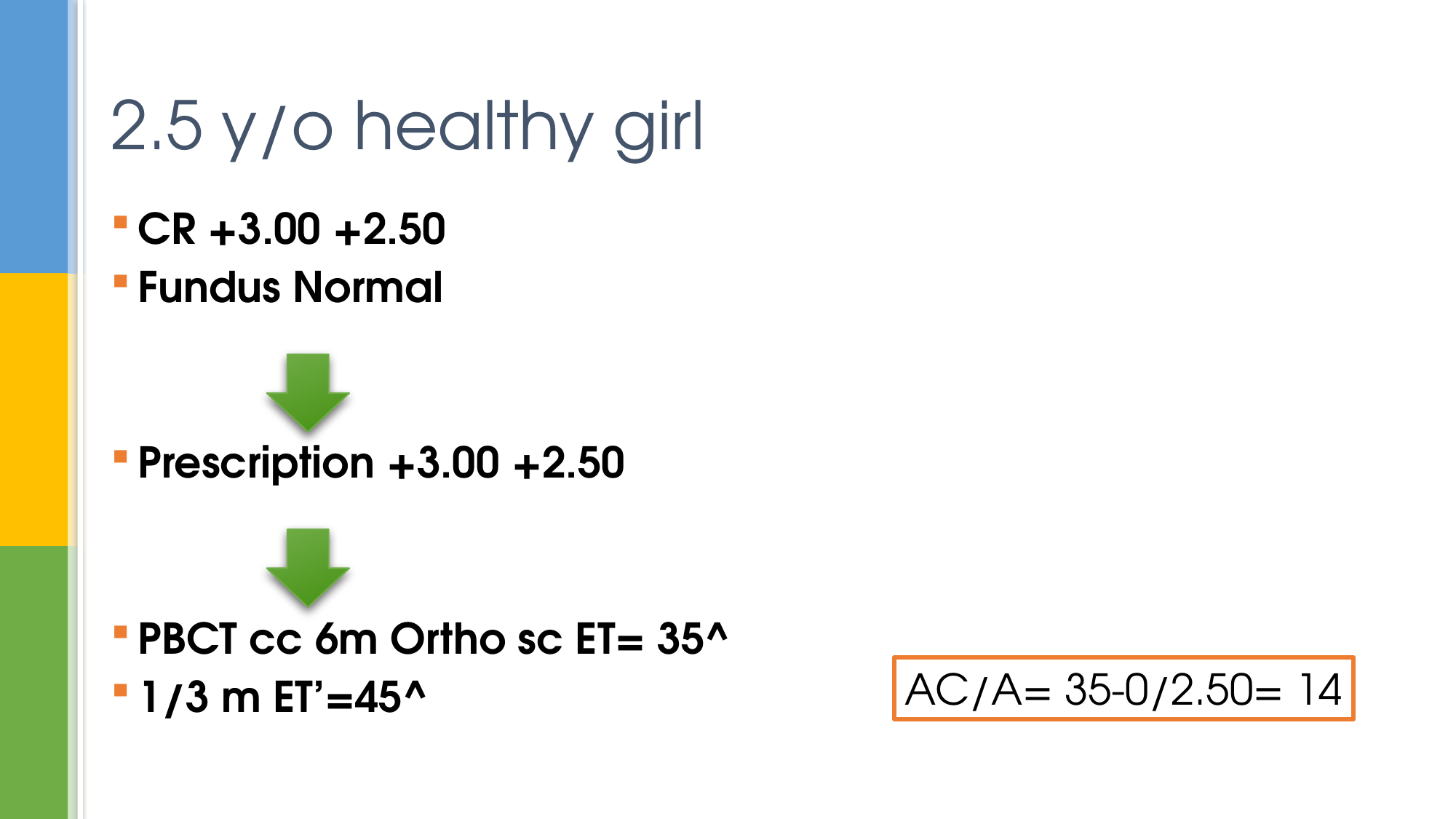

# 2.5 y/o healthy girl
CR +3.00 +2.50
Fundus Normal

Prescription +3.00 +2.50

PBCT cc 6m Ortho sc ET= 35^
1/3 m ET’=45^

AC/A= 35-0/2.50= 14